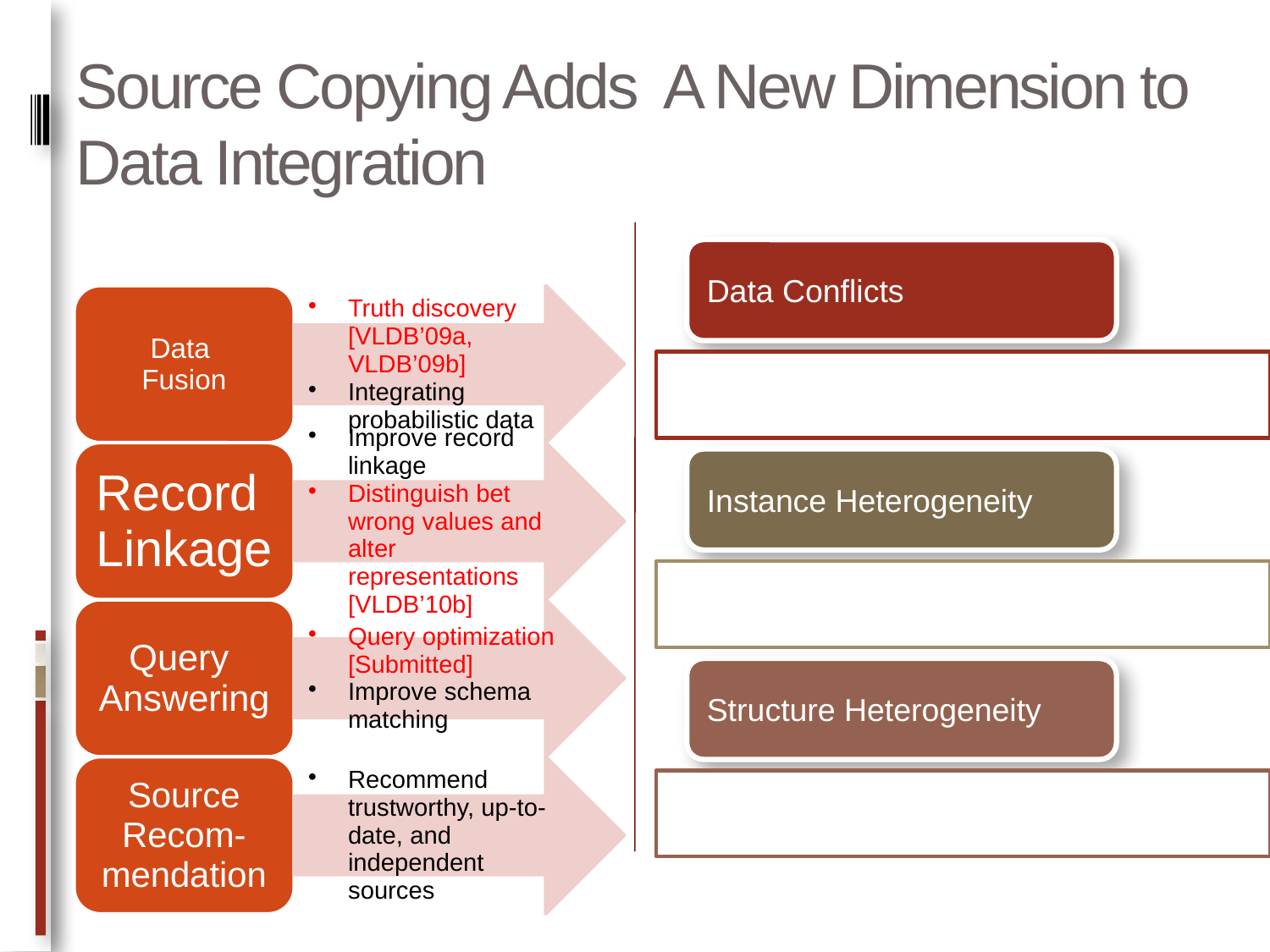

Source Copying Adds  A New Dimension to Data Integration

Data Conflicts
Instance Heterogeneity
Structure Heterogeneity
Query
Answering
Data
Fusion
Record
Linkage
Truth discovery
[VLDB’09a, VLDB’09b]
Integrating probabilistic data
Improve record linkage
Distinguish bet wrong values and alter representations [VLDB’10b]
Query optimization [Submitted]
Improve schema matching
Source Recom-mendation
Recommend trustworthy, up-to-date, and independent sources